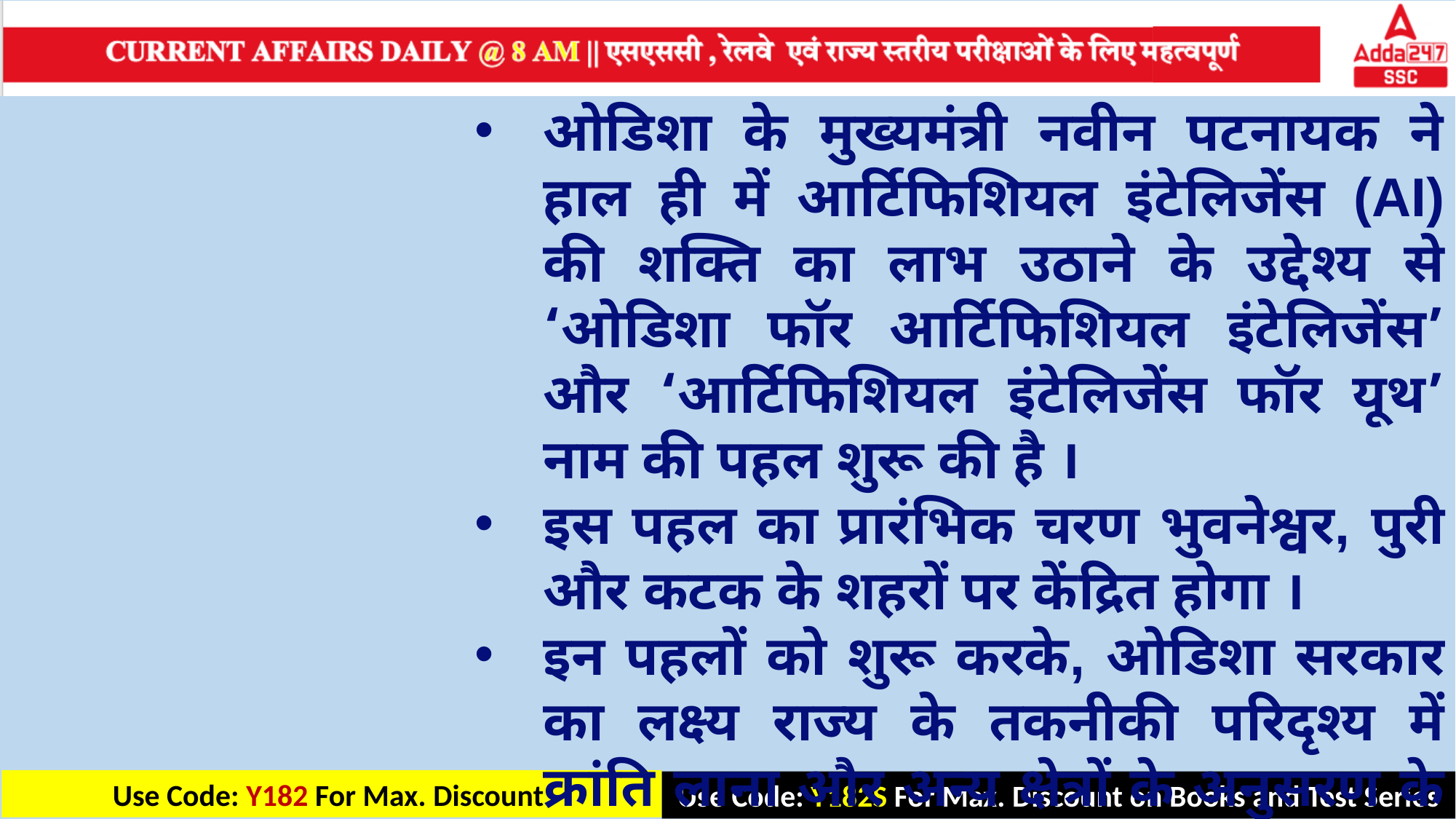

ओडिशा के मुख्यमंत्री नवीन पटनायक ने हाल ही में आर्टिफिशियल इंटेलिजेंस (AI) की शक्ति का लाभ उठाने के उद्देश्य से ‘ओडिशा फॉर आर्टिफिशियल इंटेलिजेंस’ और ‘आर्टिफिशियल इंटेलिजेंस फॉर यूथ’ नाम की पहल शुरू की है ।
इस पहल का प्रारंभिक चरण भुवनेश्वर, पुरी और कटक के शहरों पर केंद्रित होगा ।
इन पहलों को शुरू करके, ओडिशा सरकार का लक्ष्य राज्य के तकनीकी परिदृश्य में क्रांति लाना और अन्य क्षेत्रों के अनुसरण के लिए एक मॉडल तैयार करना है ।